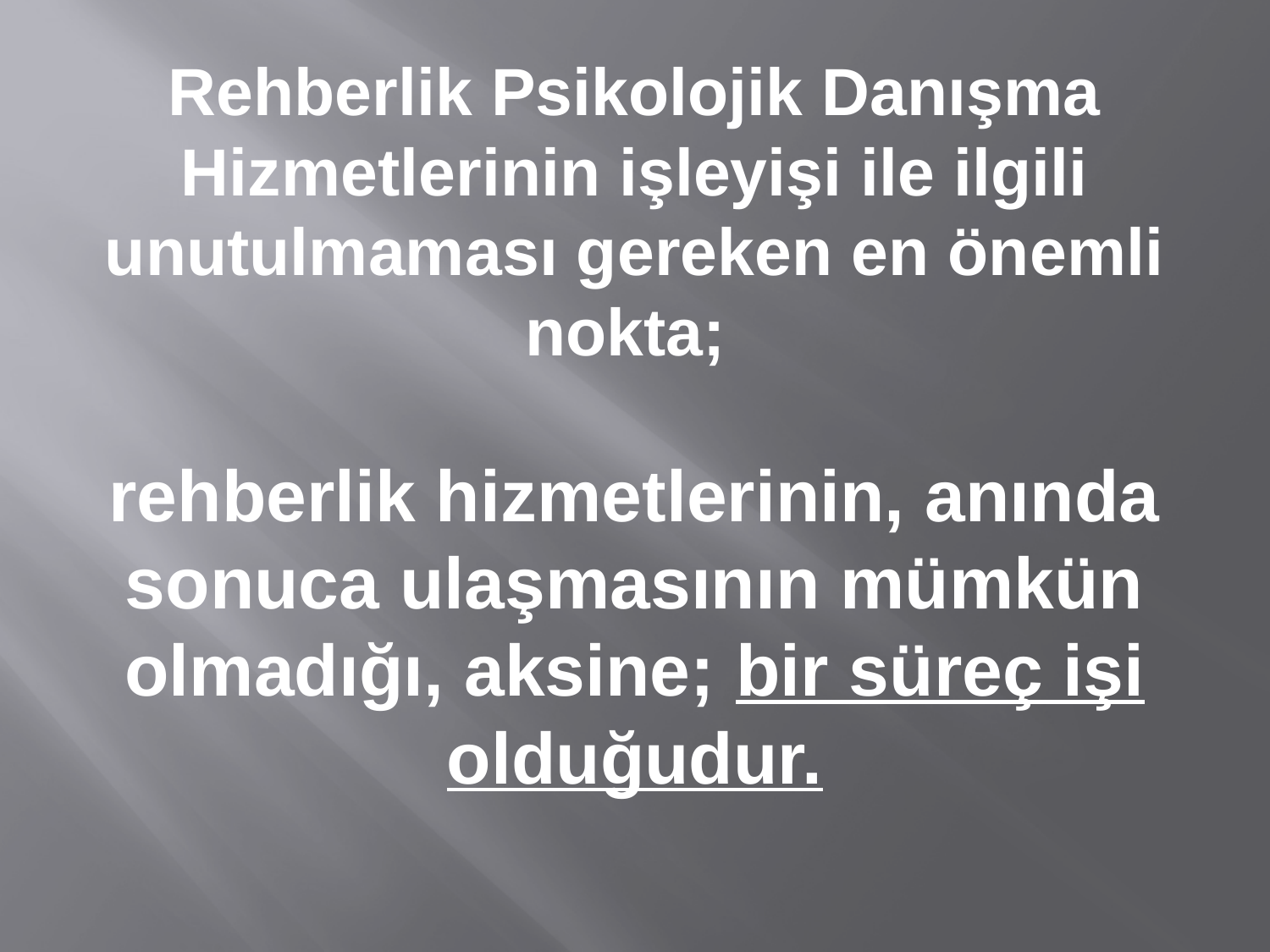

# Rehberlik Psikolojik Danışma Hizmetlerinin işleyişi ile ilgili unutulmaması gereken en önemli nokta; rehberlik hizmetlerinin, anında sonuca ulaşmasının mümkün olmadığı, aksine; bir süreç işi olduğudur.